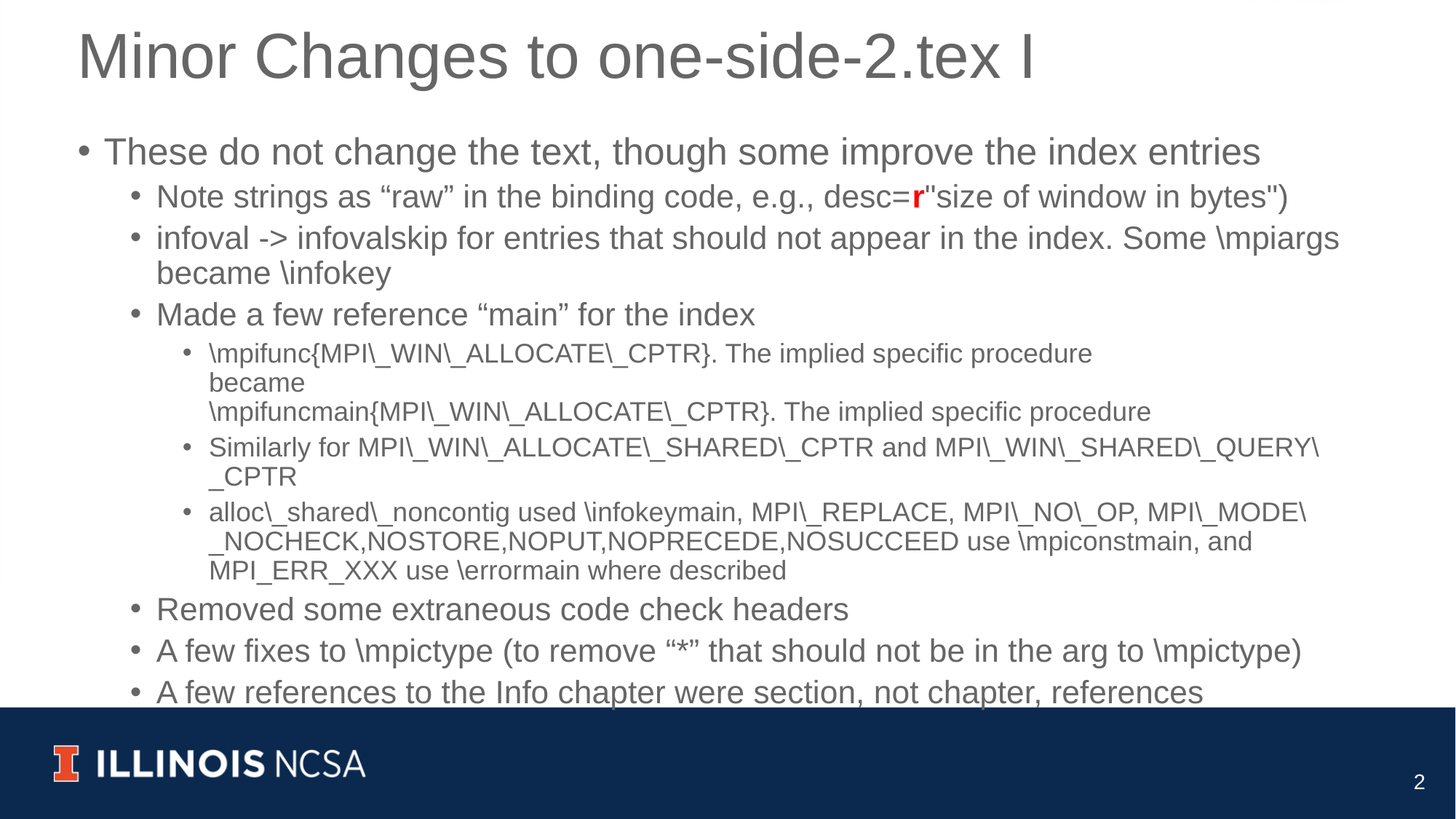

# Minor Changes to one-side-2.tex I
These do not change the text, though some improve the index entries
Note strings as “raw” in the binding code, e.g., desc=r"size of window in bytes")
infoval -> infovalskip for entries that should not appear in the index. Some \mpiargs became \infokey
Made a few reference “main” for the index
\mpifunc{MPI\_WIN\_ALLOCATE\_CPTR}. The implied specific procedure
became
\mpifuncmain{MPI\_WIN\_ALLOCATE\_CPTR}. The implied specific procedure
Similarly for MPI\_WIN\_ALLOCATE\_SHARED\_CPTR and MPI\_WIN\_SHARED\_QUERY\_CPTR
alloc\_shared\_noncontig used \infokeymain, MPI\_REPLACE, MPI\_NO\_OP, MPI\_MODE\_NOCHECK,NOSTORE,NOPUT,NOPRECEDE,NOSUCCEED use \mpiconstmain, and MPI_ERR_XXX use \errormain where described
Removed some extraneous code check headers
A few fixes to \mpictype (to remove “*” that should not be in the arg to \mpictype)
A few references to the Info chapter were section, not chapter, references
2